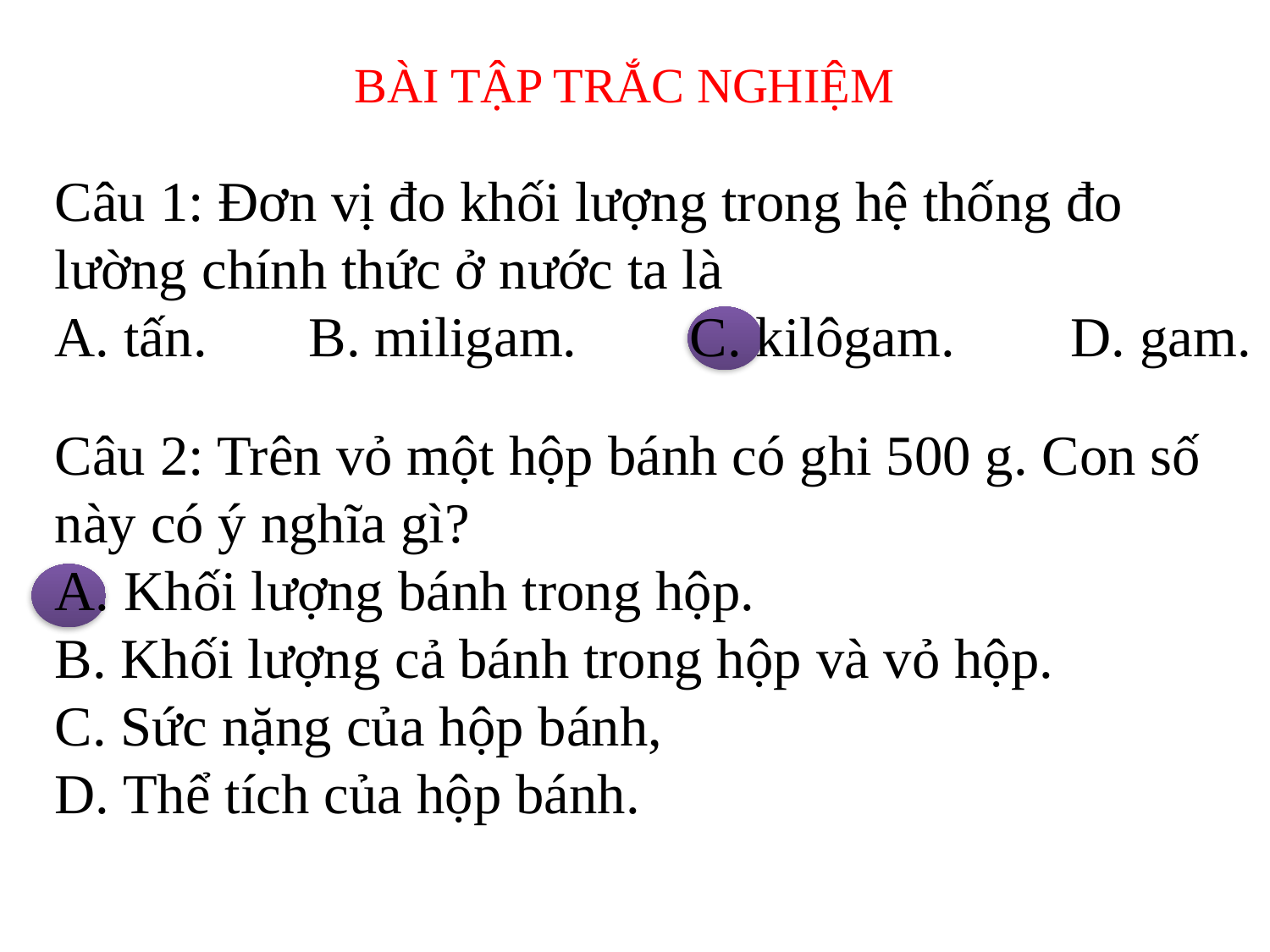

# BÀI TẬP TRẮC NGHIỆM
Câu 1: Đơn vị đo khối lượng trong hệ thống đo lường chính thức ở nước ta là
A. tấn. 	B. miligam.	C. kilôgam. 	D. gam.

Câu 2: Trên vỏ một hộp bánh có ghi 500 g. Con số này có ý nghĩa gì?
A. Khối lượng bánh trong hộp.
B. Khối lượng cả bánh trong hộp và vỏ hộp.
C. Sức nặng của hộp bánh,
D. Thể tích của hộp bánh.